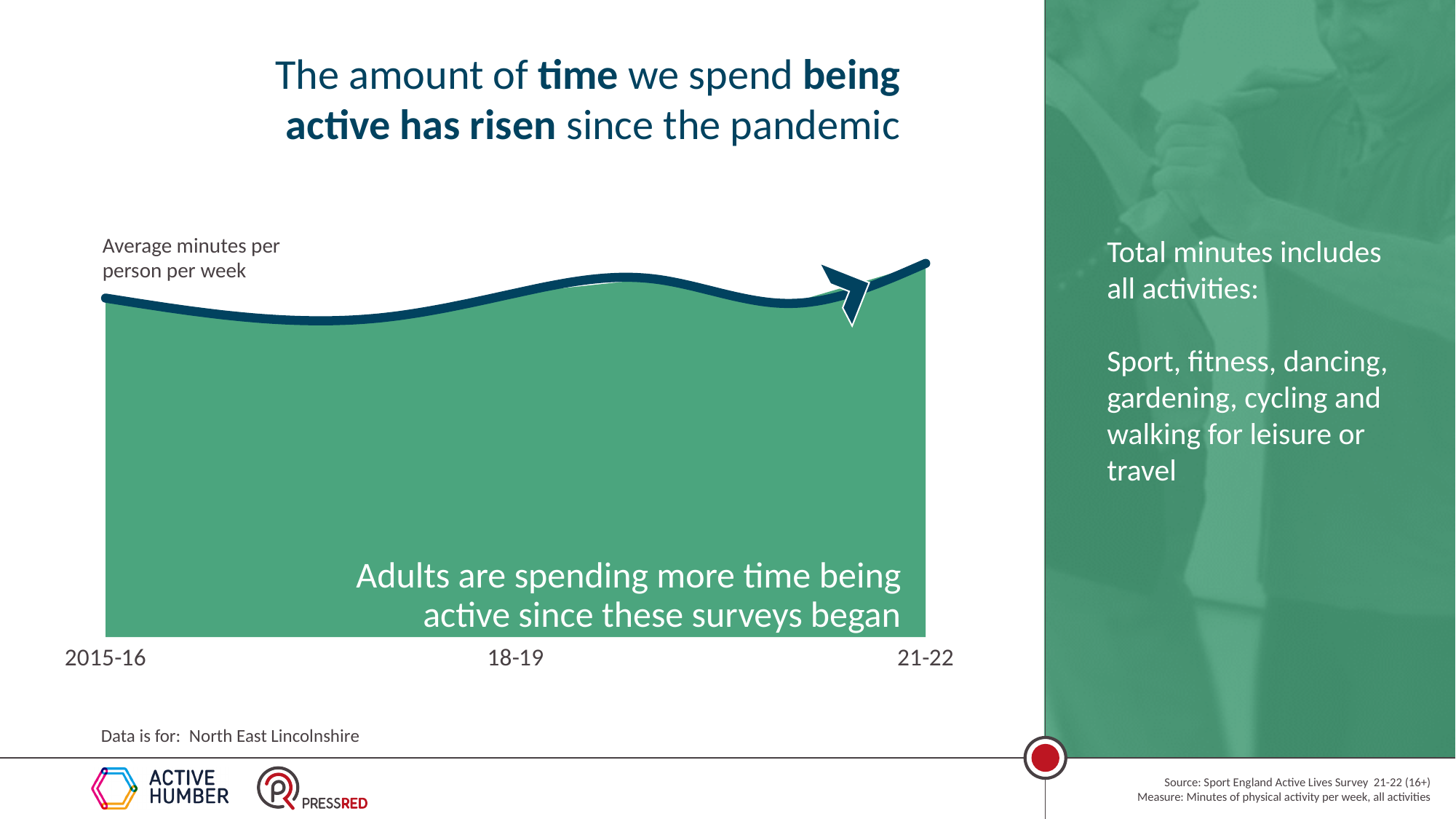

The amount of time we spend being active has risen since the pandemic

### Chart

| Category | Average minutes |  |
|---|---|---|
| 2015-16 | 522.4111729024427 | 522.4111729024427 |
|  | 493.51446051745677 | 493.51446051745677 |
|  | 491.74340319610764 | 491.74340319610764 |
| 18-19 | 530.1083076606474 | 530.1083076606474 |
|  | 552.28678817591 | 552.28678817591 |
|  | 514.1059620030737 | 514.1059620030737 |
| 21-22 | 575.91963116806 | 575.91963116806 |
Average minutes per person per week

Adults are spending more time being active since these surveys began